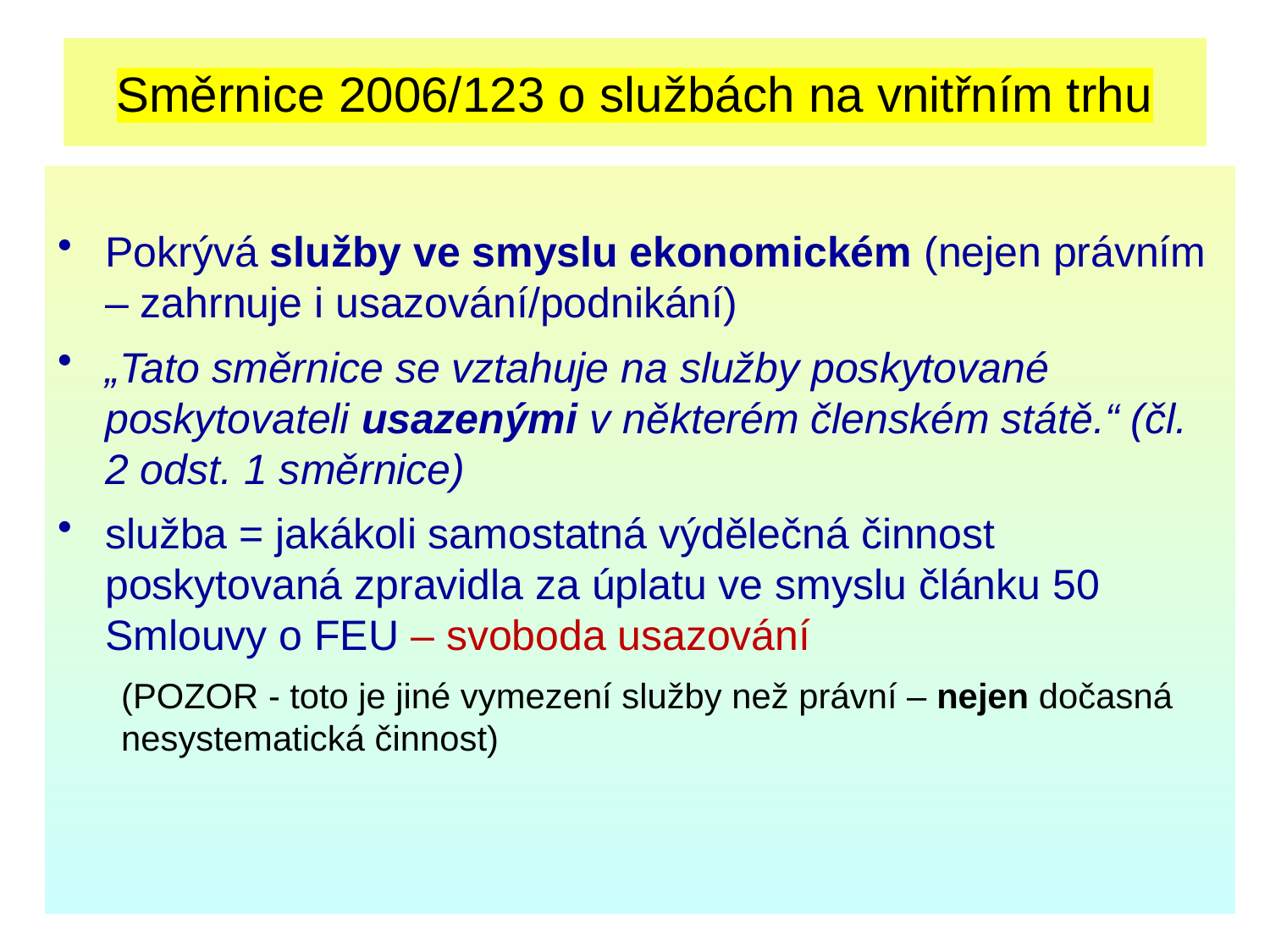

# Směrnice 2006/123 o službách na vnitřním trhu

Pokrývá služby ve smyslu ekonomickém (nejen právním – zahrnuje i usazování/podnikání)
„Tato směrnice se vztahuje na služby poskytované poskytovateli usazenými v některém členském státě.“ (čl. 2 odst. 1 směrnice)
služba = jakákoli samostatná výdělečná činnost poskytovaná zpravidla za úplatu ve smyslu článku 50 Smlouvy o FEU – svoboda usazování
(POZOR - toto je jiné vymezení služby než právní – nejen dočasná nesystematická činnost)